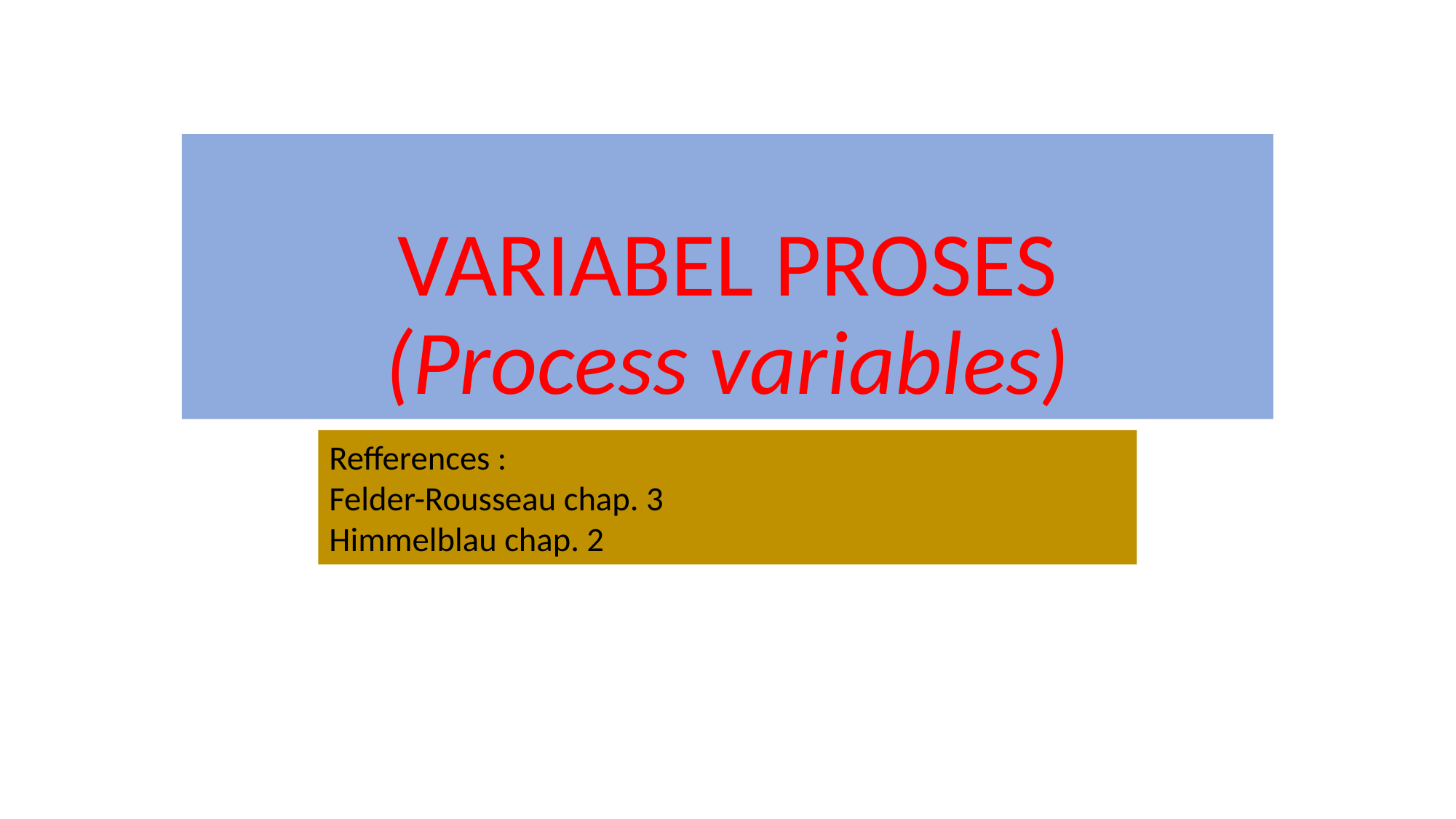

# VARIABEL PROSES (Process variables)
Refferences :
Felder-Rousseau chap. 3
Himmelblau chap. 2